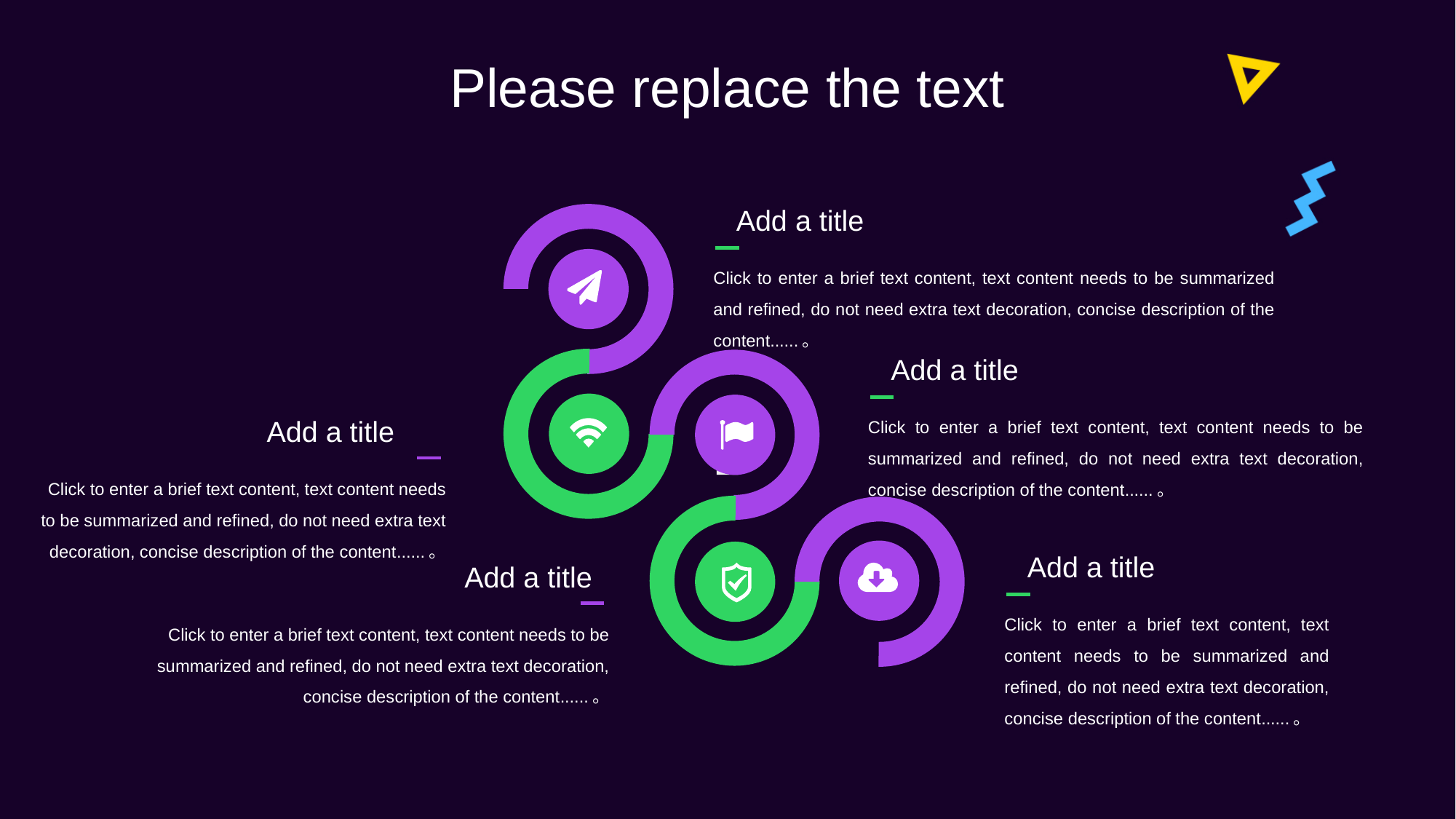

Please replace the text
Add a title

Click to enter a brief text content, text content needs to be summarized and refined, do not need extra text decoration, concise description of the content......。

Add a title

Click to enter a brief text content, text content needs to be summarized and refined, do not need extra text decoration, concise description of the content......。
Add a title

Click to enter a brief text content, text content needs to be summarized and refined, do not need extra text decoration, concise description of the content......。

Add a title
Add a title

Click to enter a brief text content, text content needs to be summarized and refined, do not need extra text decoration, concise description of the content......。
Click to enter a brief text content, text content needs to be summarized and refined, do not need extra text decoration, concise description of the content......。